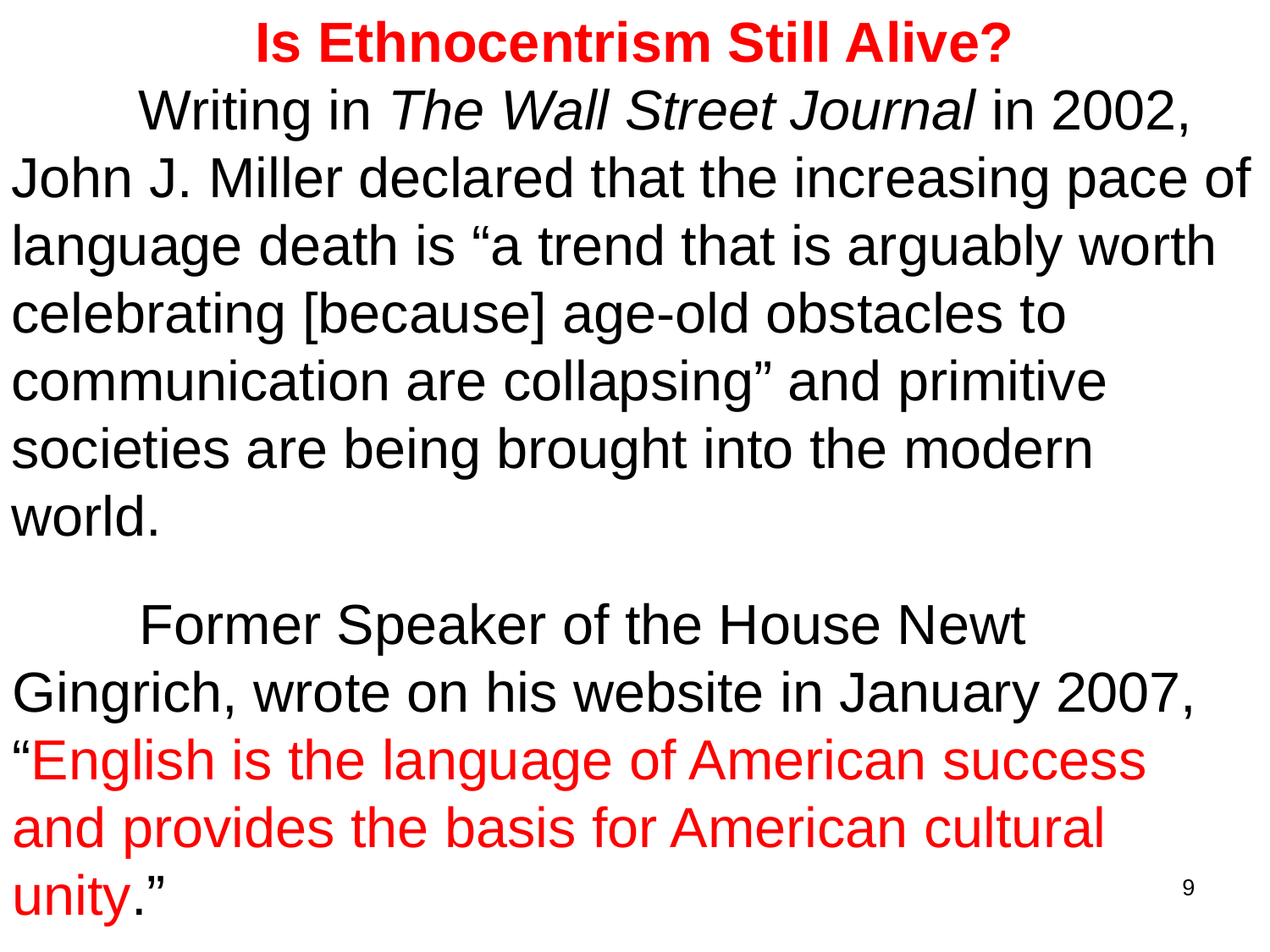

Is Ethnocentrism Still Alive?
	Writing in The Wall Street Journal in 2002, John J. Miller declared that the increasing pace of language death is “a trend that is arguably worth celebrating [because] age-old obstacles to communication are collapsing” and primitive societies are being brought into the modern world.

	Former Speaker of the House Newt Gingrich, wrote on his website in January 2007, “English is the language of American success and provides the basis for American cultural unity.”

9